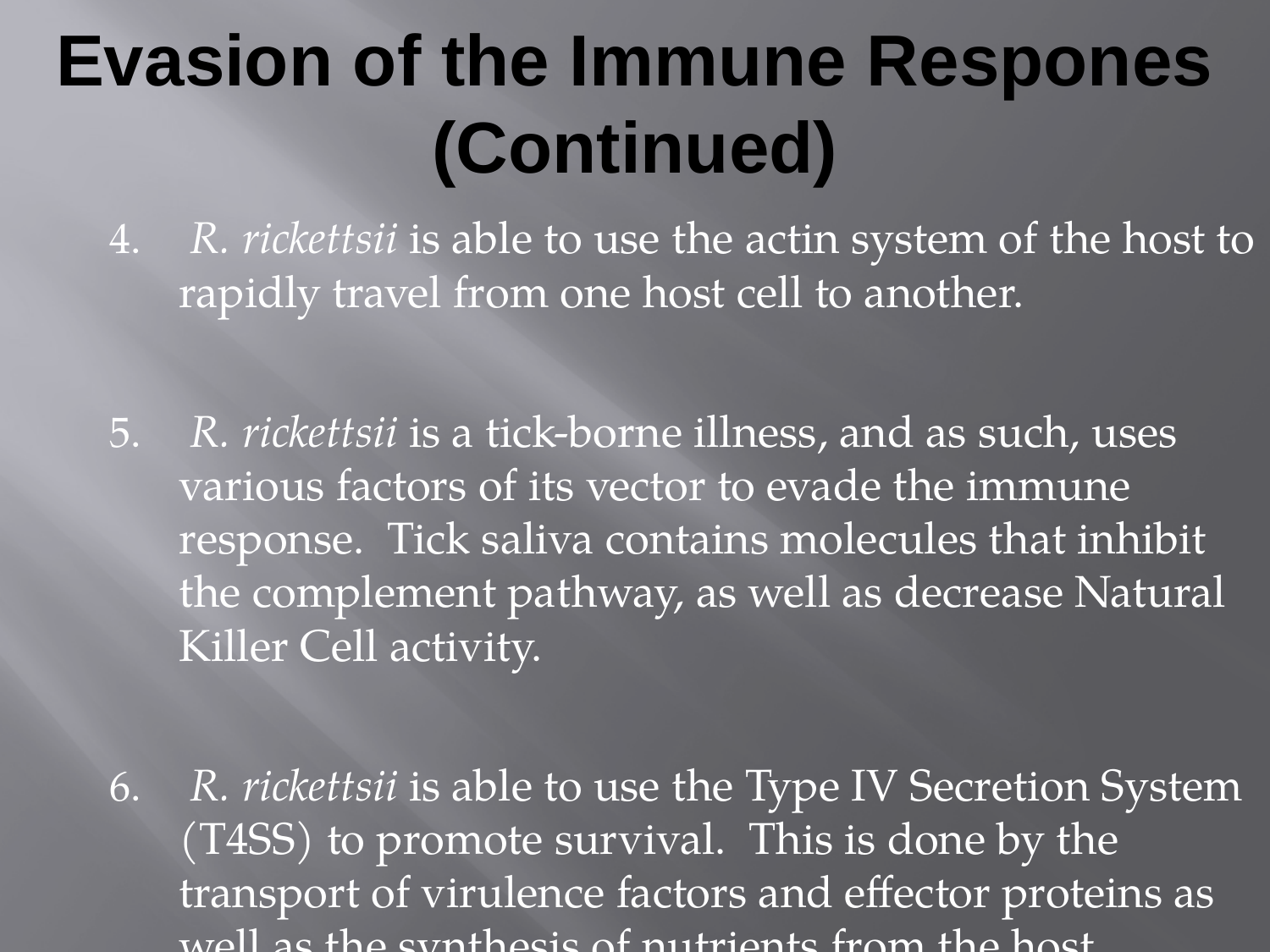

# Evasion of the Immune Respones (Continued)
 R. rickettsii is able to use the actin system of the host to rapidly travel from one host cell to another.

 R. rickettsii is a tick-borne illness, and as such, uses various factors of its vector to evade the immune response.  Tick saliva contains molecules that inhibit the complement pathway, as well as decrease Natural Killer Cell activity.

 R. rickettsii is able to use the Type IV Secretion System (T4SS) to promote survival.  This is done by the transport of virulence factors and effector proteins as well as the synthesis of nutrients from the host.